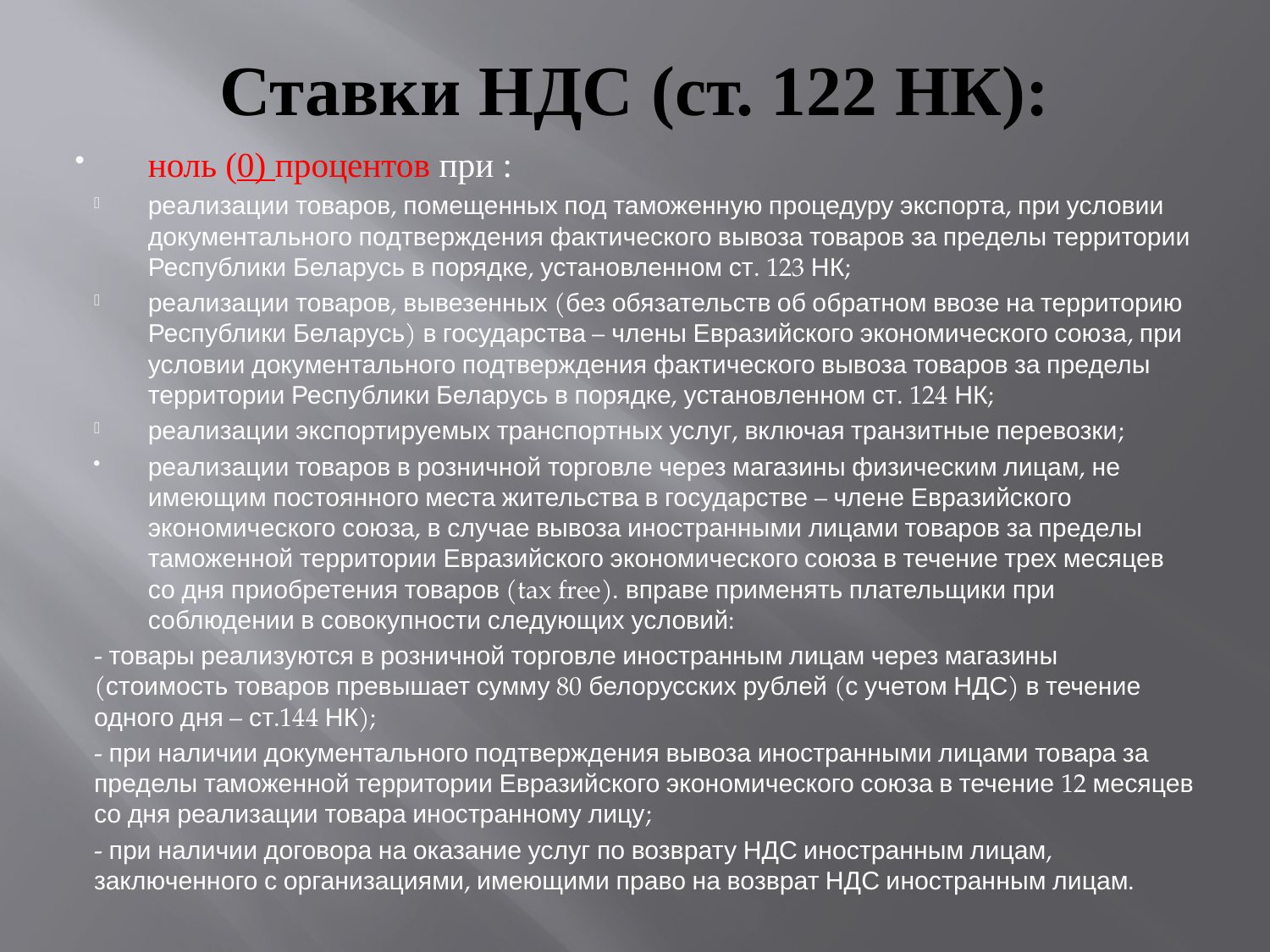

# Ставки НДС (ст. 122 НК):
ноль (0) процентов при :
реализации товаров, помещенных под таможенную процедуру экспорта, при условии документального подтверждения фактического вывоза товаров за пределы территории Республики Беларусь в порядке, установленном ст. 123 НК;
реализации товаров, вывезенных (без обязательств об обратном ввозе на территорию Республики Беларусь) в государства – члены Евразийского экономического союза, при условии документального подтверждения фактического вывоза товаров за пределы территории Республики Беларусь в порядке, установленном ст. 124 НК;
реализации экспортируемых транспортных услуг, включая транзитные перевозки;
реализации товаров в розничной торговле через магазины физическим лицам, не имеющим постоянного места жительства в государстве – члене Евразийского экономического союза, в случае вывоза иностранными лицами товаров за пределы таможенной территории Евразийского экономического союза в течение трех месяцев со дня приобретения товаров (tax free). вправе применять плательщики при соблюдении в совокупности следующих условий:
- товары реализуются в розничной торговле иностранным лицам через магазины (стоимость товаров превышает сумму 80 белорусских рублей (с учетом НДС) в течение одного дня – ст.144 НК);
- при наличии документального подтверждения вывоза иностранными лицами товара за пределы таможенной территории Евразийского экономического союза в течение 12 месяцев со дня реализации товара иностранному лицу;
- при наличии договора на оказание услуг по возврату НДС иностранным лицам, заключенного с организациями, имеющими право на возврат НДС иностранным лицам.